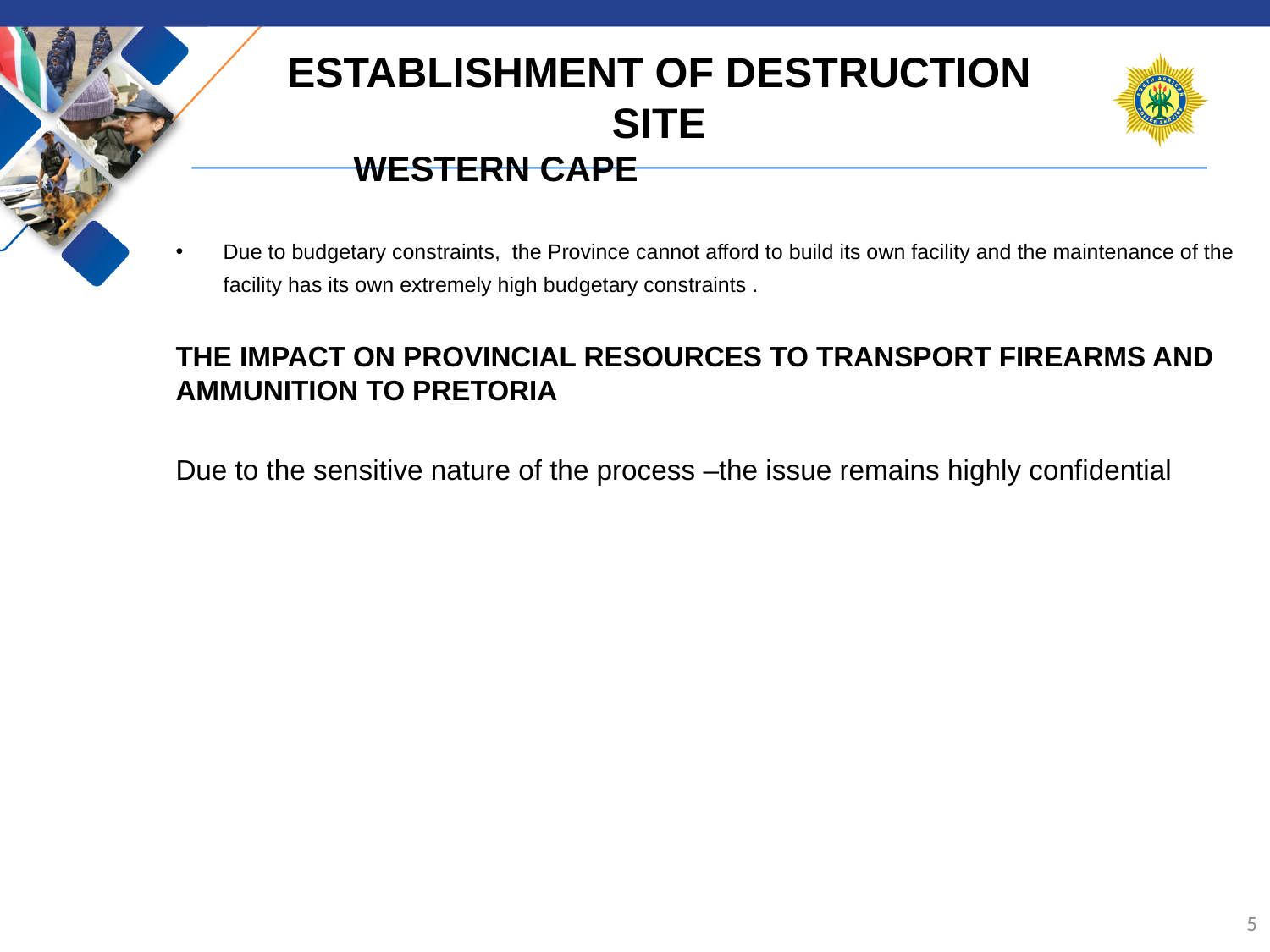

ESTABLISHMENT OF DESTRUCTION SITE
          WESTERN CAPE
Due to budgetary constraints,  the Province cannot afford to build its own facility and the maintenance of the facility has its own extremely high budgetary constraints .

THE IMPACT ON PROVINCIAL RESOURCES TO TRANSPORT FIREARMS AND AMMUNITION TO PRETORIA

Due to the sensitive nature of the process –the issue remains highly confidential

5